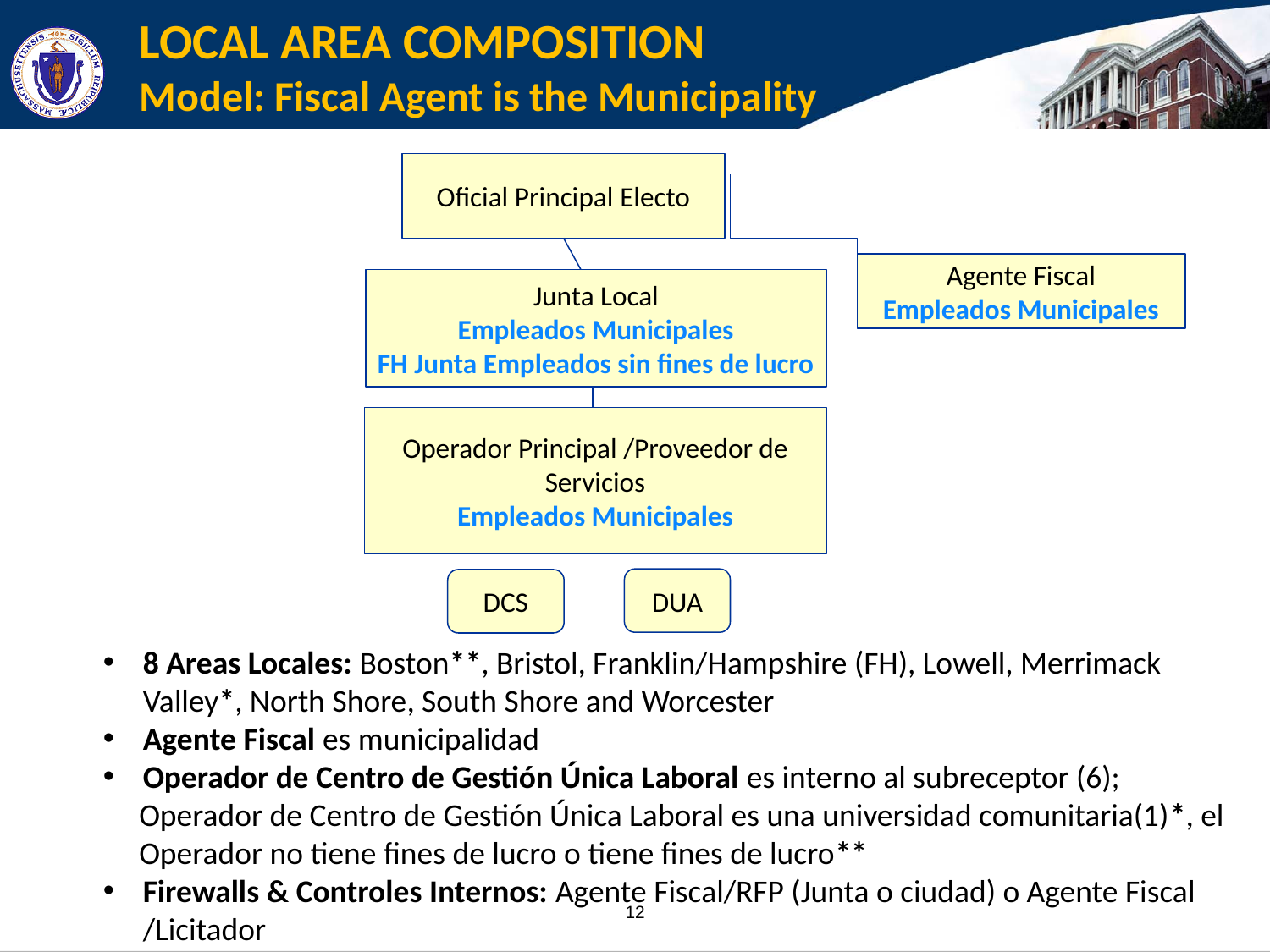

LOCAL AREA COMPOSITION
Model: Fiscal Agent is the Municipality
Oficial Principal Electo
Agente Fiscal
Empleados Municipales
Junta Local
Empleados Municipales
FH Junta Empleados sin fines de lucro
Operador Principal /Proveedor de Servicios
Empleados Municipales
DUA
DCS
8 Areas Locales: Boston**, Bristol, Franklin/Hampshire (FH), Lowell, Merrimack Valley*, North Shore, South Shore and Worcester
Agente Fiscal es municipalidad
Operador de Centro de Gestión Única Laboral es interno al subreceptor (6);
     Operador de Centro de Gestión Única Laboral es una universidad comunitaria(1)*, el
     Operador no tiene fines de lucro o tiene fines de lucro**
Firewalls & Controles Internos: Agente Fiscal/RFP (Junta o ciudad) o Agente Fiscal /Licitador